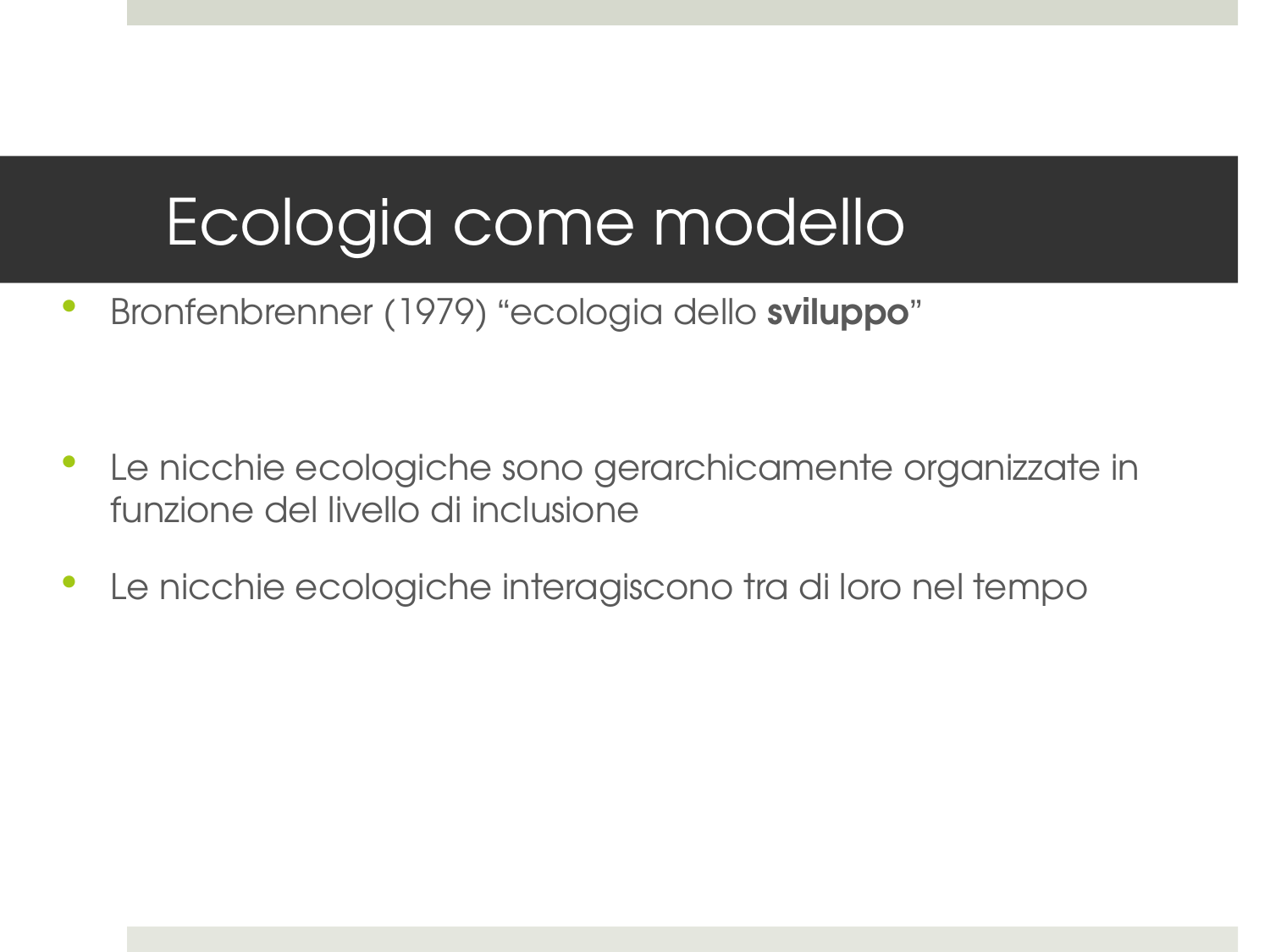

# Ecologia come modello
Bronfenbrenner (1979) “ecologia dello sviluppo”

Le nicchie ecologiche sono gerarchicamente organizzate in funzione del livello di inclusione
Le nicchie ecologiche interagiscono tra di loro nel tempo